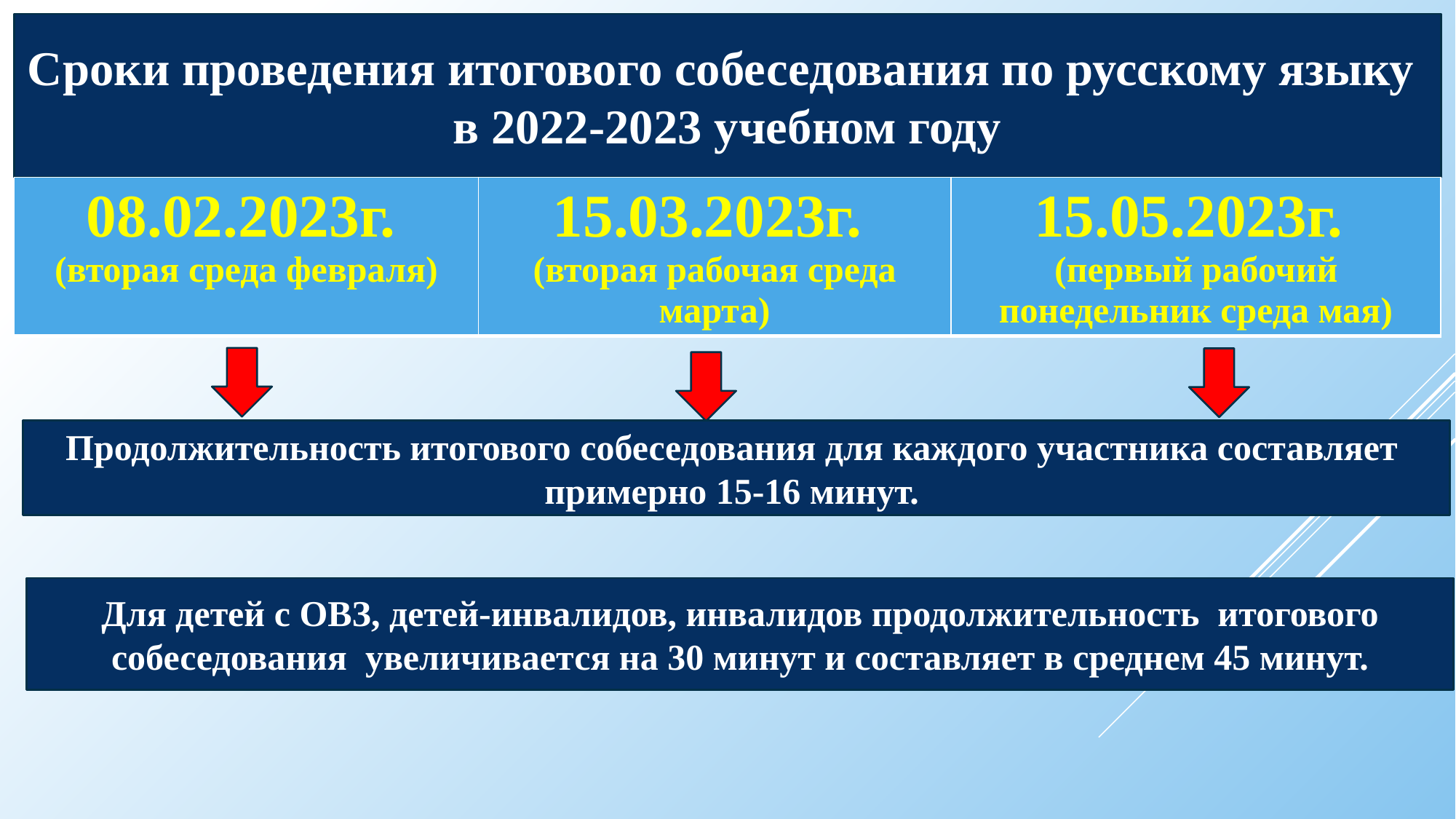

Сроки проведения итогового собеседования по русскому языку
в 2022-2023 учебном году
| 08.02.2023г. (вторая среда февраля) | 15.03.2023г. (вторая рабочая среда марта) | 15.05.2023г. (первый рабочий понедельник среда мая) |
| --- | --- | --- |

Продолжительность итогового собеседования для каждого участника составляет
примерно 15-16 минут.
Для детей с ОВЗ, детей-инвалидов, инвалидов продолжительность  итогового собеседования  увеличивается на 30 минут и составляет в среднем 45 минут.